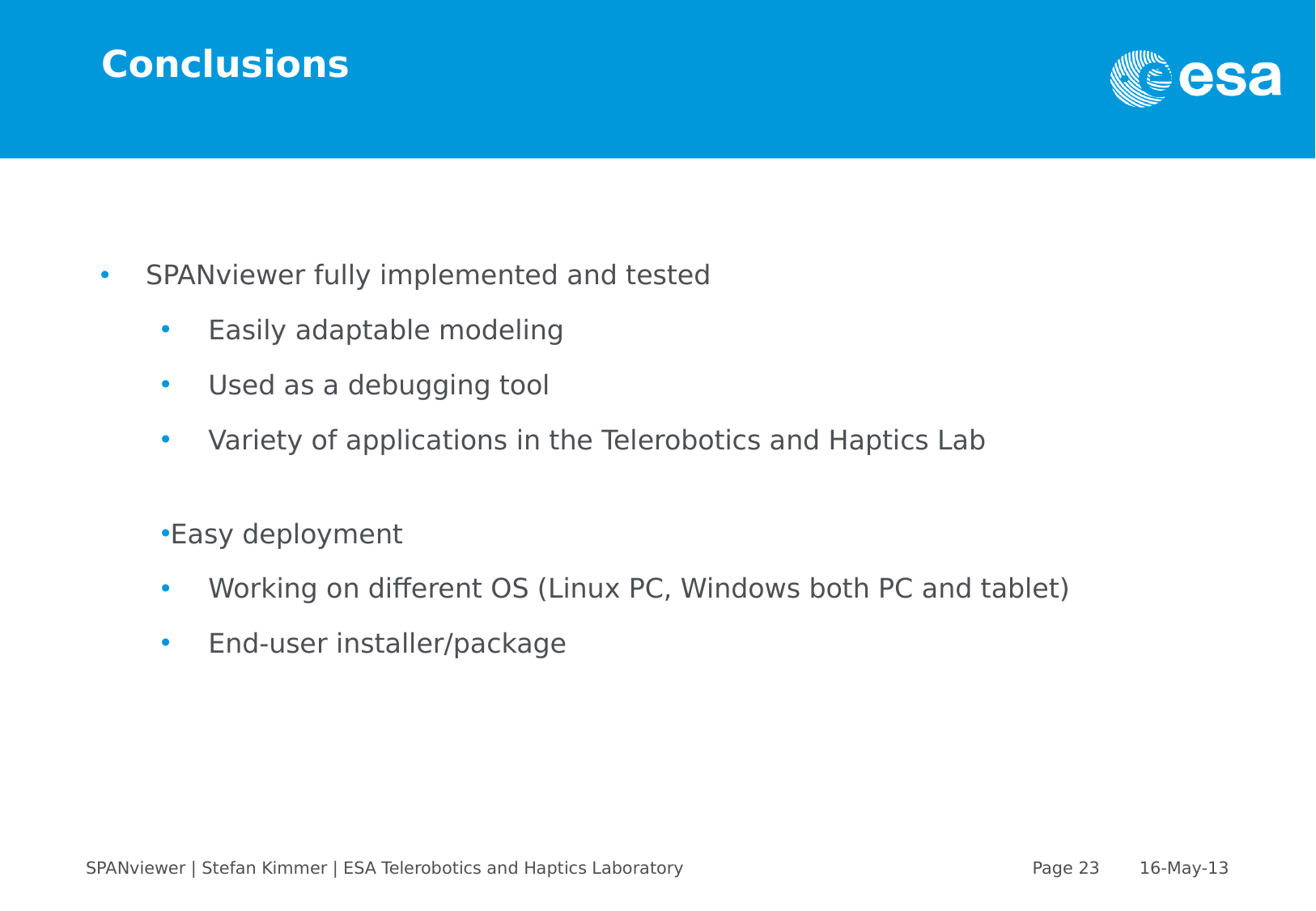

# Conclusions

SPANviewer fully implemented and tested
Easily adaptable modeling
Used as a debugging tool
Variety of applications in the Telerobotics and Haptics Lab

Easy deployment
Working on different OS (Linux PC, Windows both PC and tablet)
End-user installer/package

SPANviewer | Stefan Kimmer | ESA Telerobotics and Haptics Laboratory